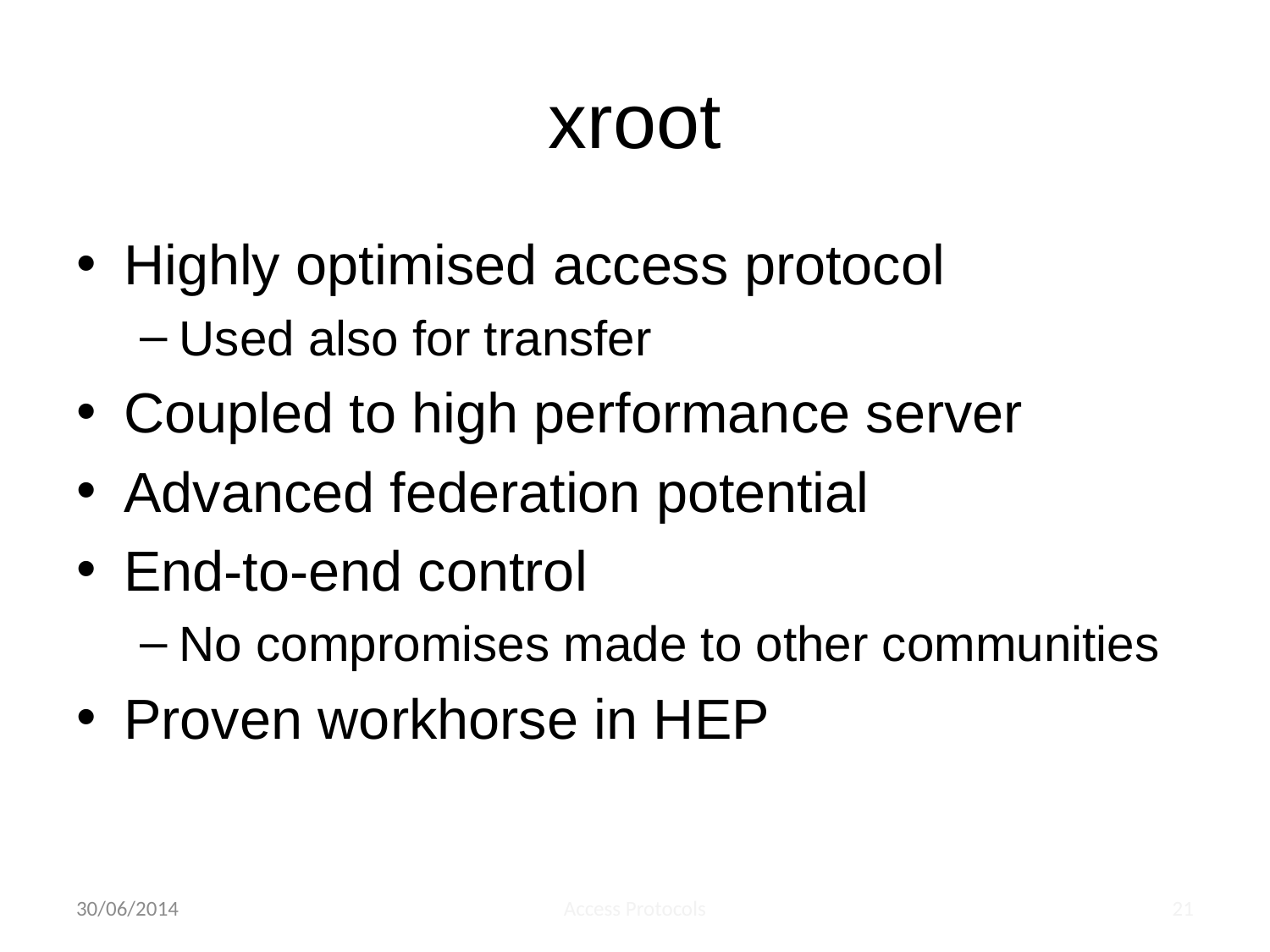

# xroot
Highly optimised access protocol
Used also for transfer
Coupled to high performance server
Advanced federation potential
End-to-end control
No compromises made to other communities
Proven workhorse in HEP
30/06/2014
Access Protocols
21